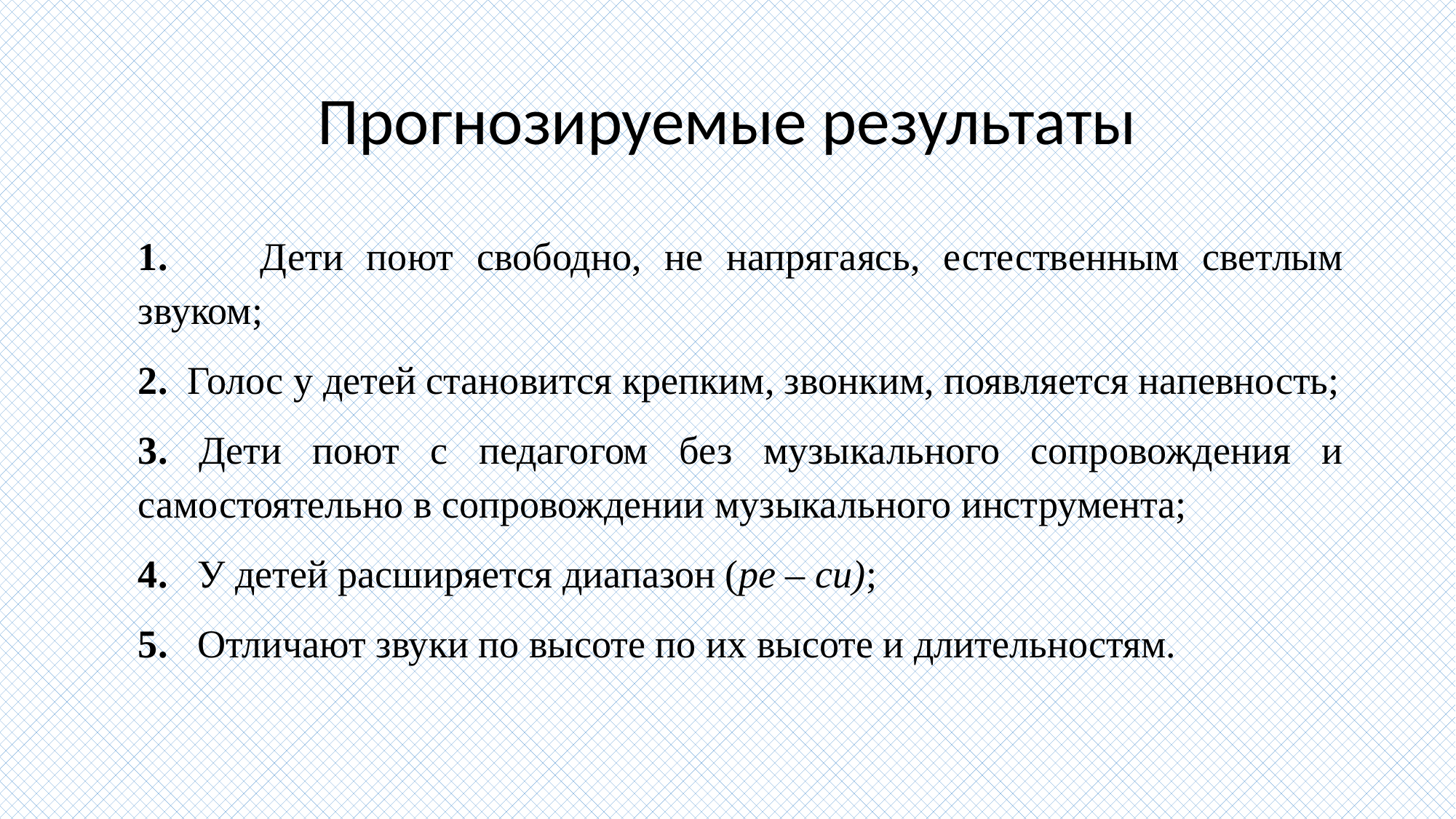

# Прогнозируемые результаты
1.    Дети поют свободно, не напрягаясь, естественным светлым звуком;
2.  Голос у детей становится крепким, звонким, появляется напевность;
3. Дети поют с педагогом без музыкального сопровождения и самостоятельно в сопровождении музыкального инструмента;
4.   У детей расширяется диапазон (ре – си);
5.   Отличают звуки по высоте по их высоте и длительностям.